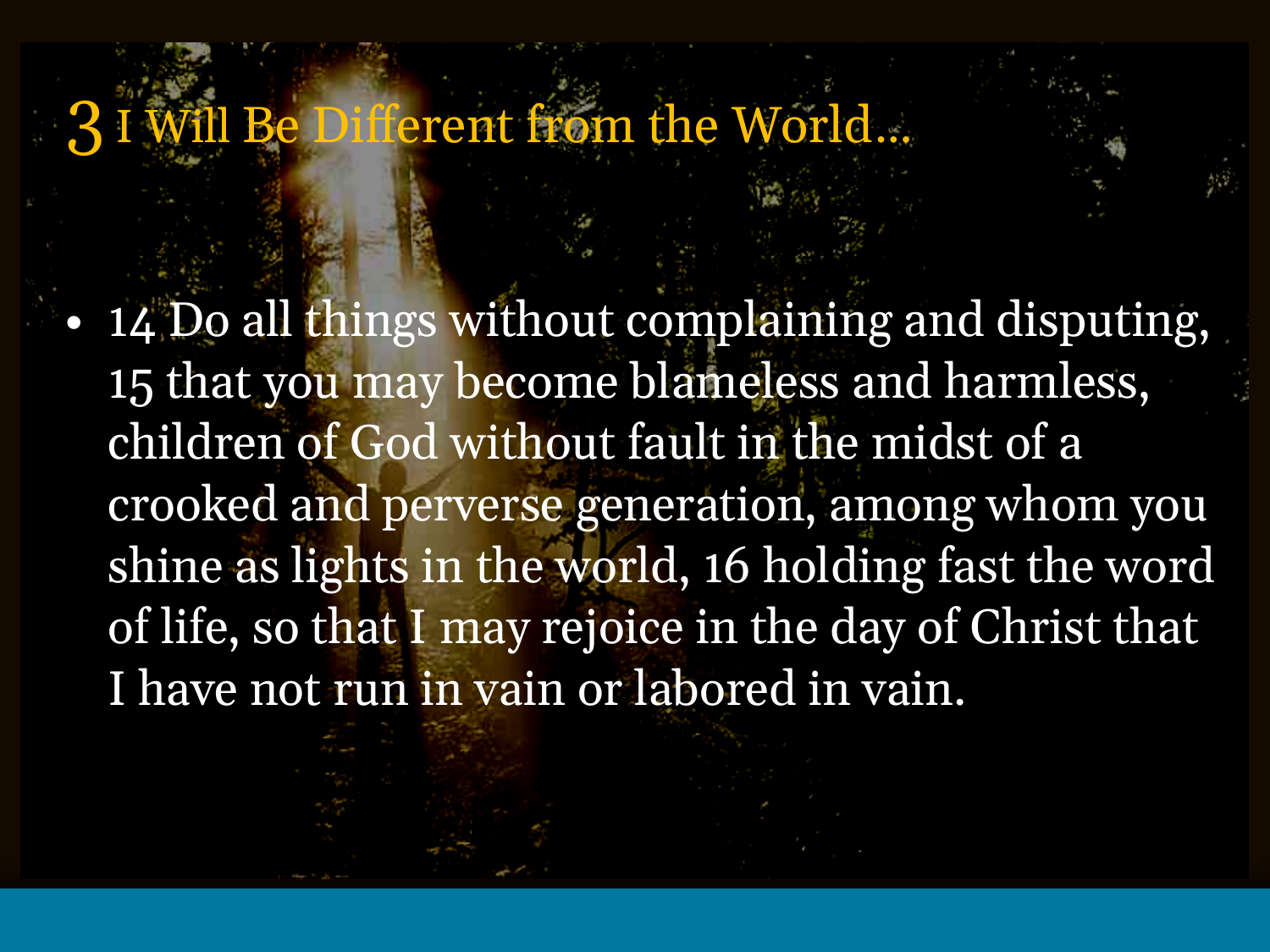

# 3 I Will Be Different from the World…
14 Do all things without complaining and disputing,  15 that you may become blameless and harmless, children of God without fault in the midst of a crooked and perverse generation, among whom you shine as lights in the world, 16 holding fast the word of life, so that I may rejoice in the day of Christ that I have not run in vain or labored in vain.